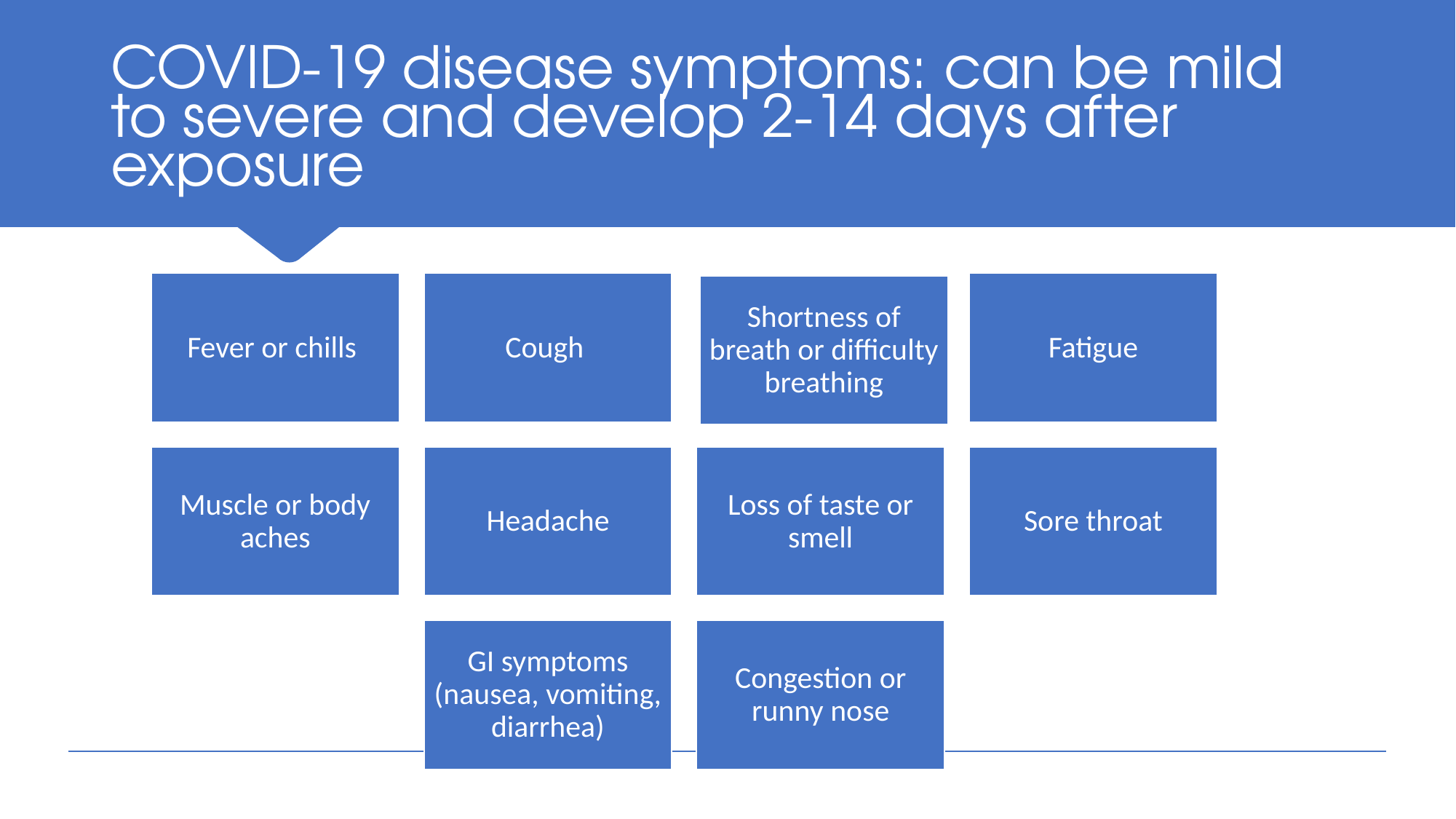

# COVID-19 disease symptoms: can be mild to severe and develop 2-14 days after exposure
Fever or chills
Cough
Shortness of breath or difficulty breathing
Fatigue
Muscle or body aches
Headache
Loss of taste or smell
Sore throat
GI symptoms (nausea, vomiting, diarrhea)
Congestion or runny nose